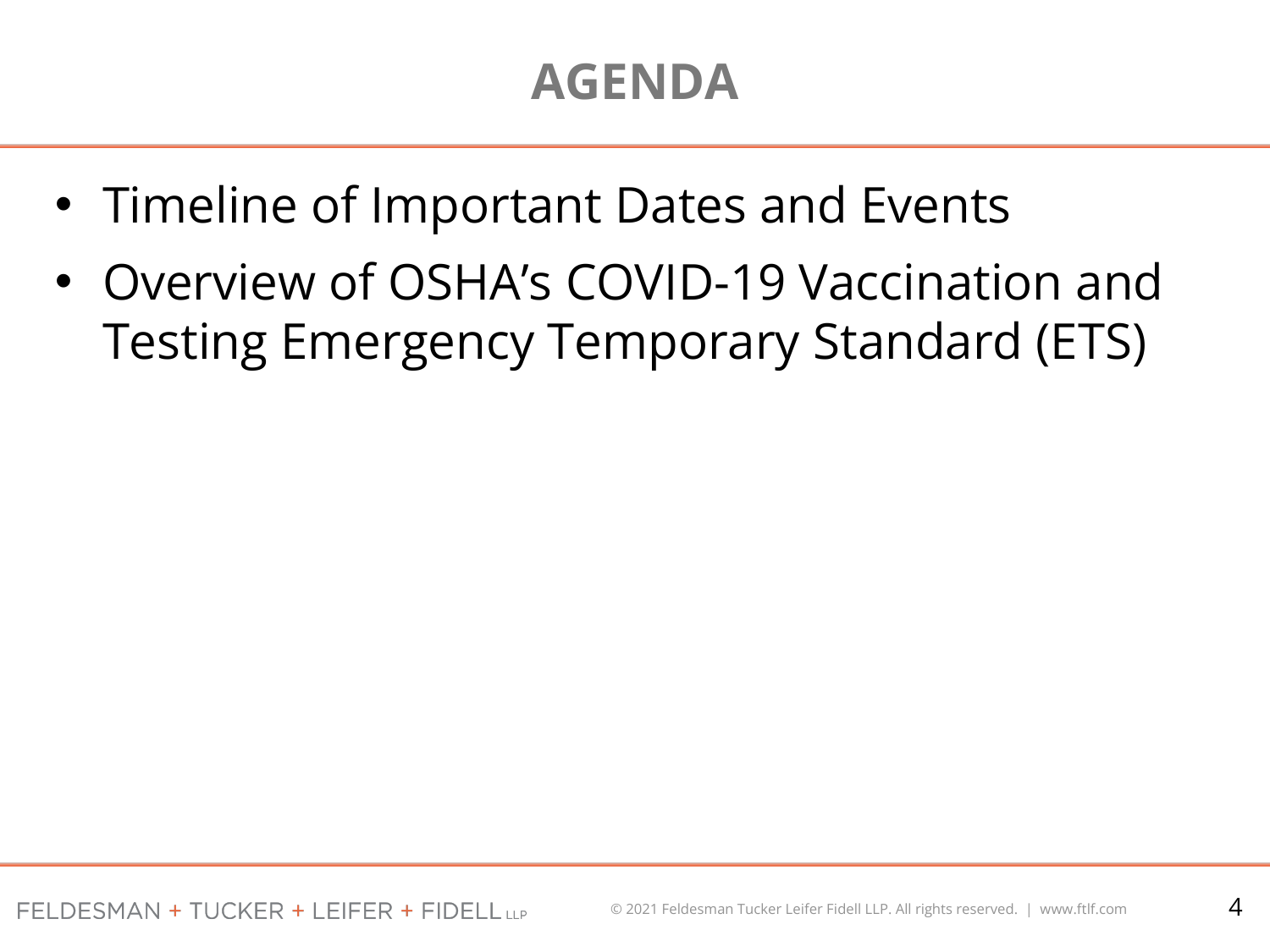

# Agenda
Timeline of Important Dates and Events
Overview of OSHA’s COVID-19 Vaccination and Testing Emergency Temporary Standard (ETS)
4
© 2021 Feldesman Tucker Leifer Fidell LLP. All rights reserved.  |  www.ftlf.com